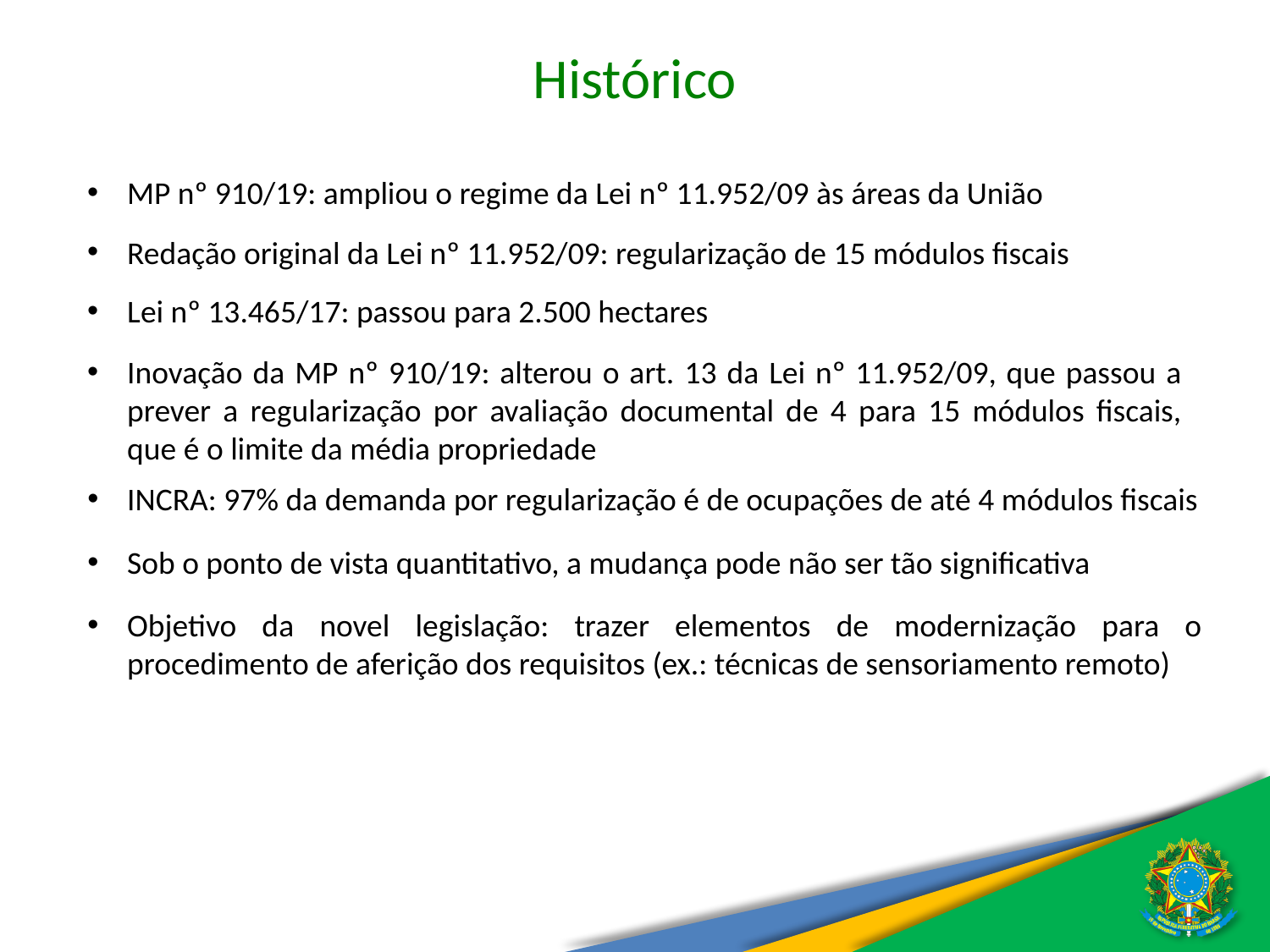

Histórico
MP nº 910/19: ampliou o regime da Lei nº 11.952/09 às áreas da União
Redação original da Lei nº 11.952/09: regularização de 15 módulos fiscais
Lei nº 13.465/17: passou para 2.500 hectares

Inovação da MP nº 910/19: alterou o art. 13 da Lei nº 11.952/09, que passou a prever a regularização por avaliação documental de 4 para 15 módulos fiscais, que é o limite da média propriedade
INCRA: 97% da demanda por regularização é de ocupações de até 4 módulos fiscais

Sob o ponto de vista quantitativo, a mudança pode não ser tão significativa
Objetivo da novel legislação: trazer elementos de modernização para o procedimento de aferição dos requisitos (ex.: técnicas de sensoriamento remoto)